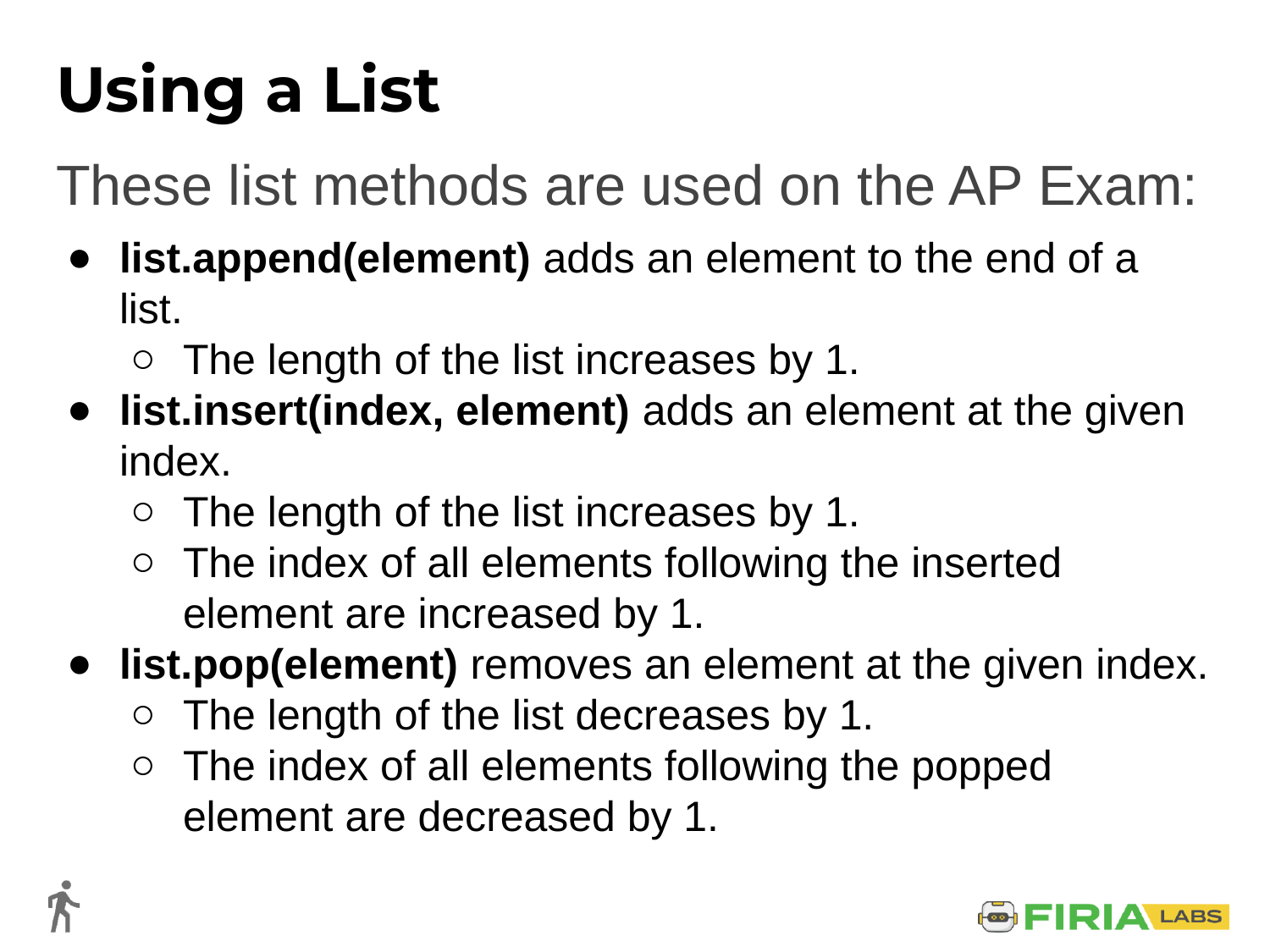

# Using a List
These list methods are used on the AP Exam:
list.append(element) adds an element to the end of a list.
The length of the list increases by 1.
list.insert(index, element) adds an element at the given index.
The length of the list increases by 1.
The index of all elements following the inserted element are increased by 1.
list.pop(element) removes an element at the given index.
The length of the list decreases by 1.
The index of all elements following the popped element are decreased by 1.